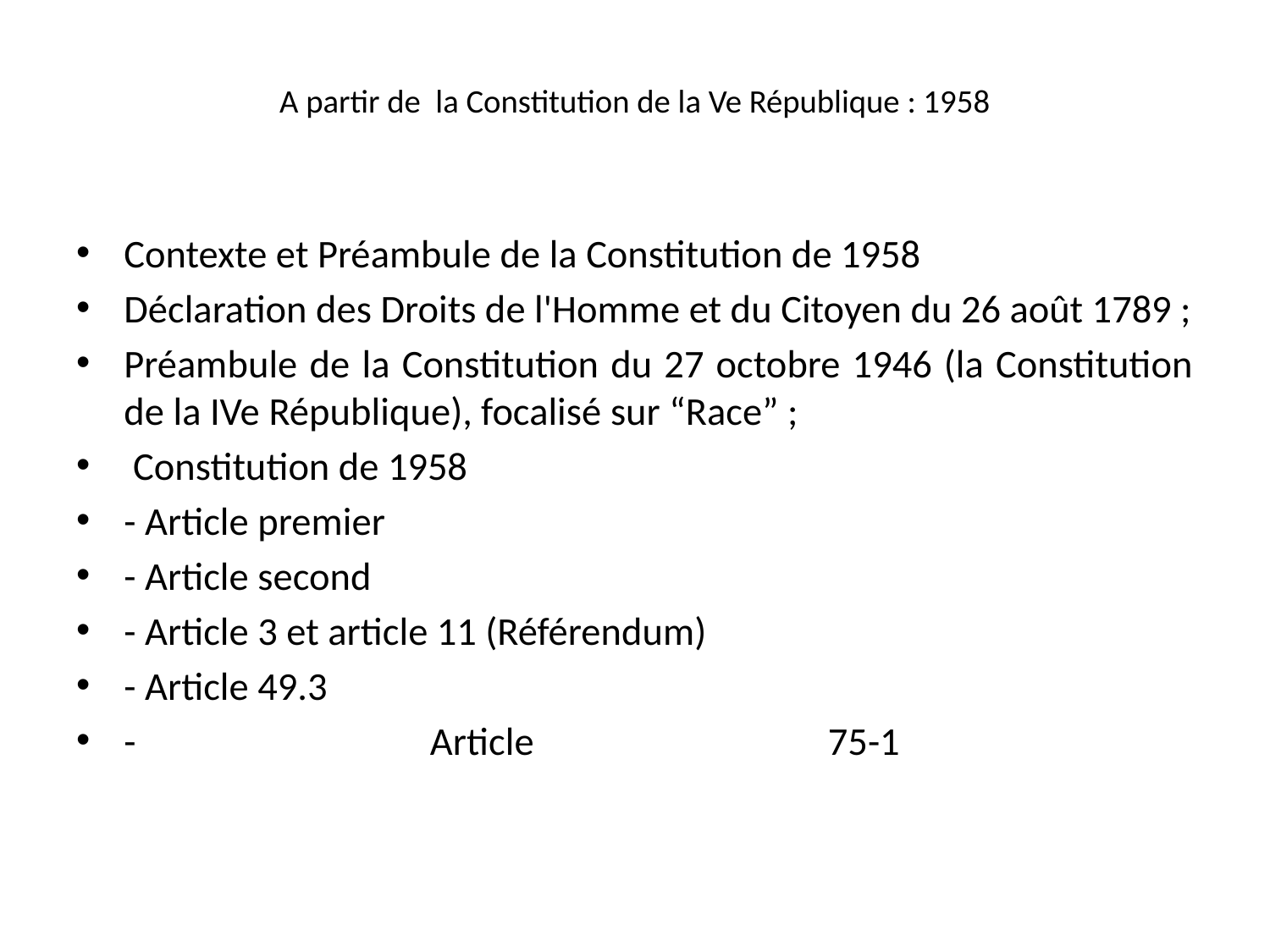

# A partir de  la Constitution de la Ve République : 1958
Contexte et Préambule de la Constitution de 1958
Déclaration des Droits de l'Homme et du Citoyen du 26 août 1789 ;
Préambule de la Constitution du 27 octobre 1946 (la Constitution de la IVe République), focalisé sur “Race” ;
 Constitution de 1958
- Article premier
- Article second
- Article 3 et article 11 (Référendum)
- Article 49.3
- Article 75-1